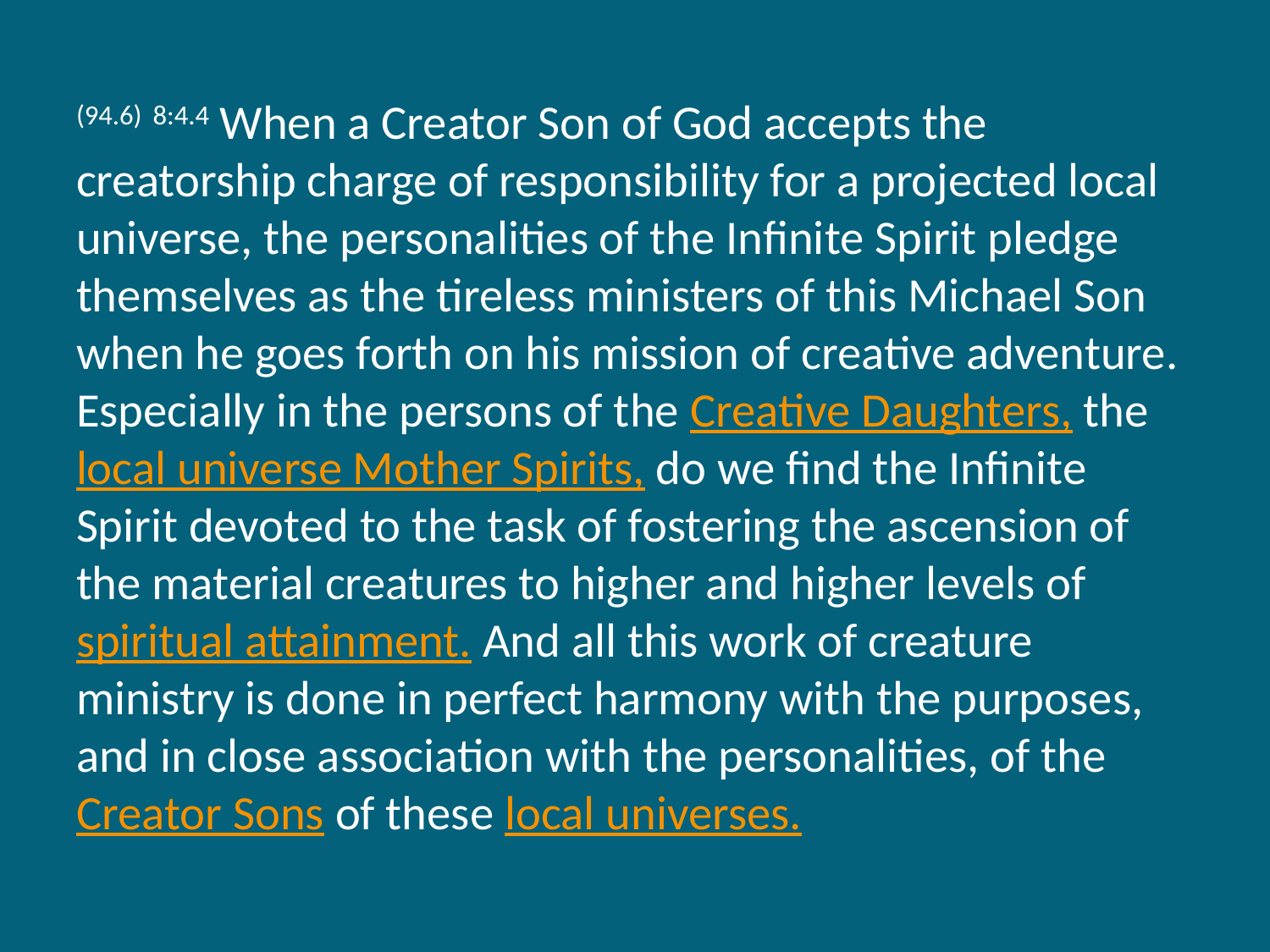

(94.6) 8:4.4 When a Creator Son of God accepts the creatorship charge of responsibility for a projected local universe, the personalities of the Infinite Spirit pledge themselves as the tireless ministers of this Michael Son when he goes forth on his mission of creative adventure. Especially in the persons of the Creative Daughters, the local universe Mother Spirits, do we find the Infinite Spirit devoted to the task of fostering the ascension of the material creatures to higher and higher levels of spiritual attainment. And all this work of creature ministry is done in perfect harmony with the purposes, and in close association with the personalities, of the Creator Sons of these local universes.